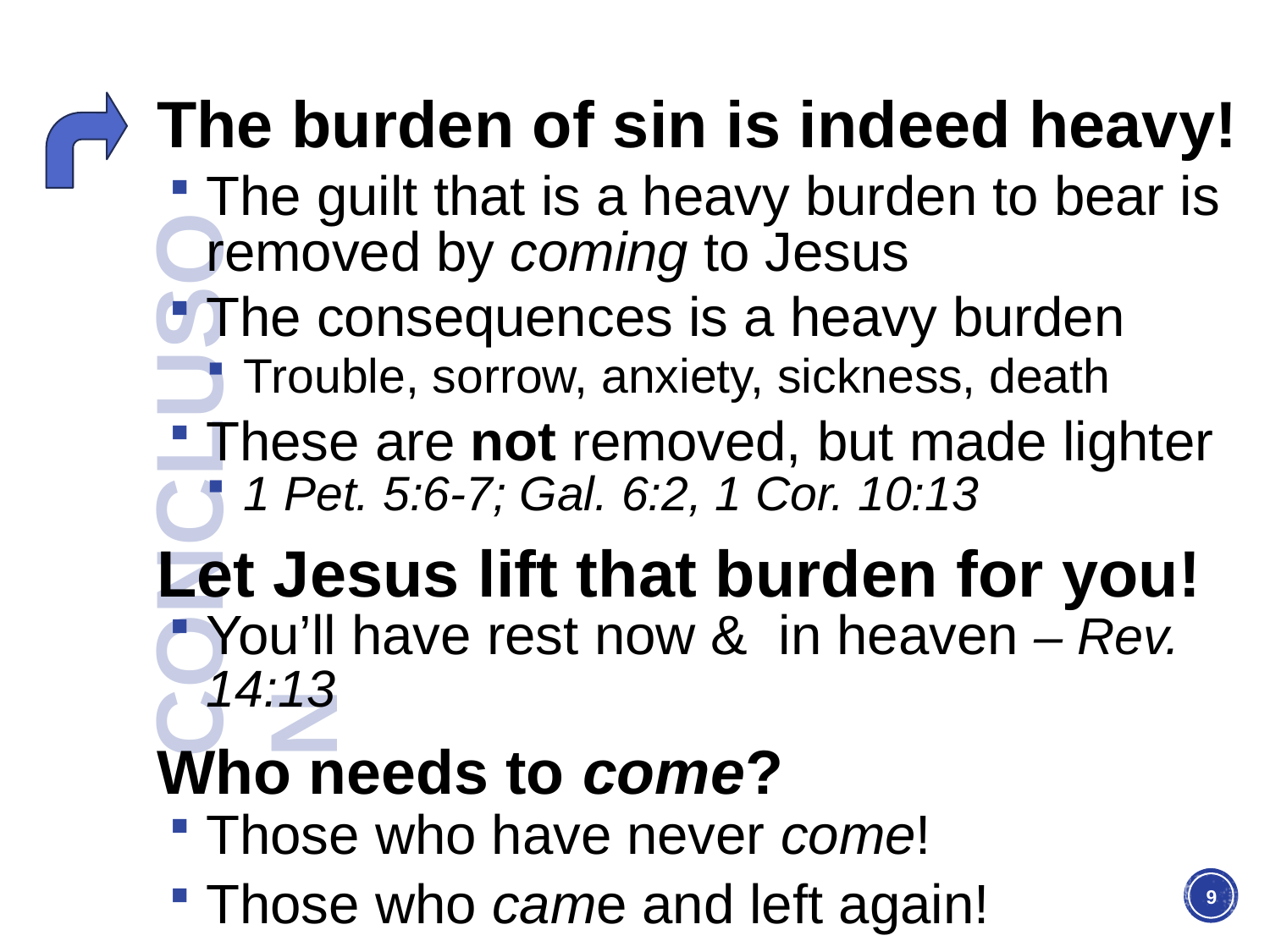

The burden of sin is indeed heavy!
The guilt that is a heavy burden to bear is removed by coming to Jesus
The consequences is a heavy burden
Trouble, sorrow, anxiety, sickness, death
These are not removed, but made lighter
1 Pet. 5:6-7; Gal. 6:2, 1 Cor. 10:13
Let Jesus lift that burden for you!
You’ll have rest now &  in heaven – Rev. 14:13
Who needs to come?
Those who have never come!
Those who came and left again!

 CONCLUSON
9